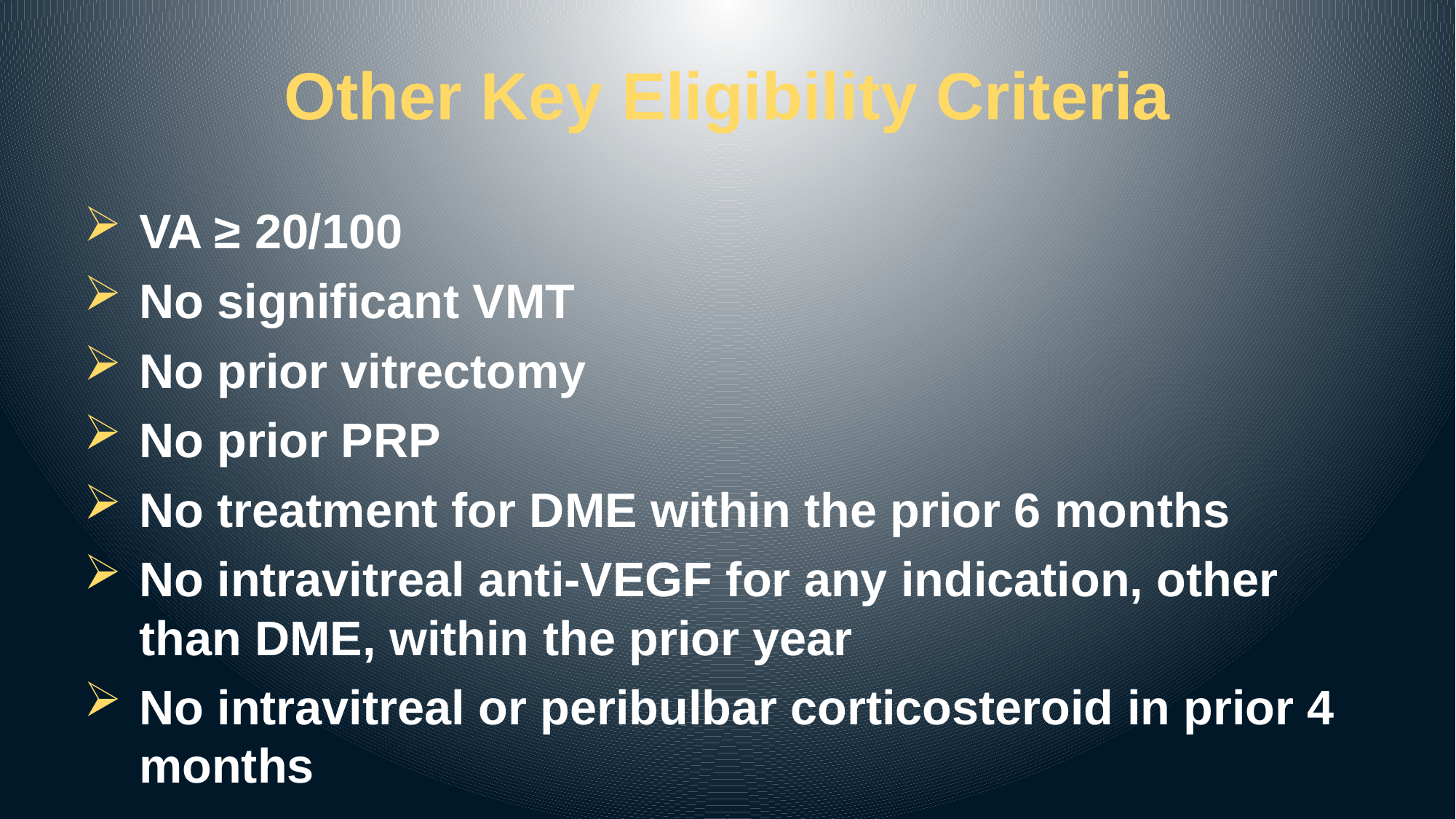

# Other Key Eligibility Criteria
VA ≥ 20/100
No significant VMT
No prior vitrectomy
No prior PRP
No treatment for DME within the prior 6 months
No intravitreal anti-VEGF for any indication, other than DME, within the prior year
No intravitreal or peribulbar corticosteroid in prior 4 months